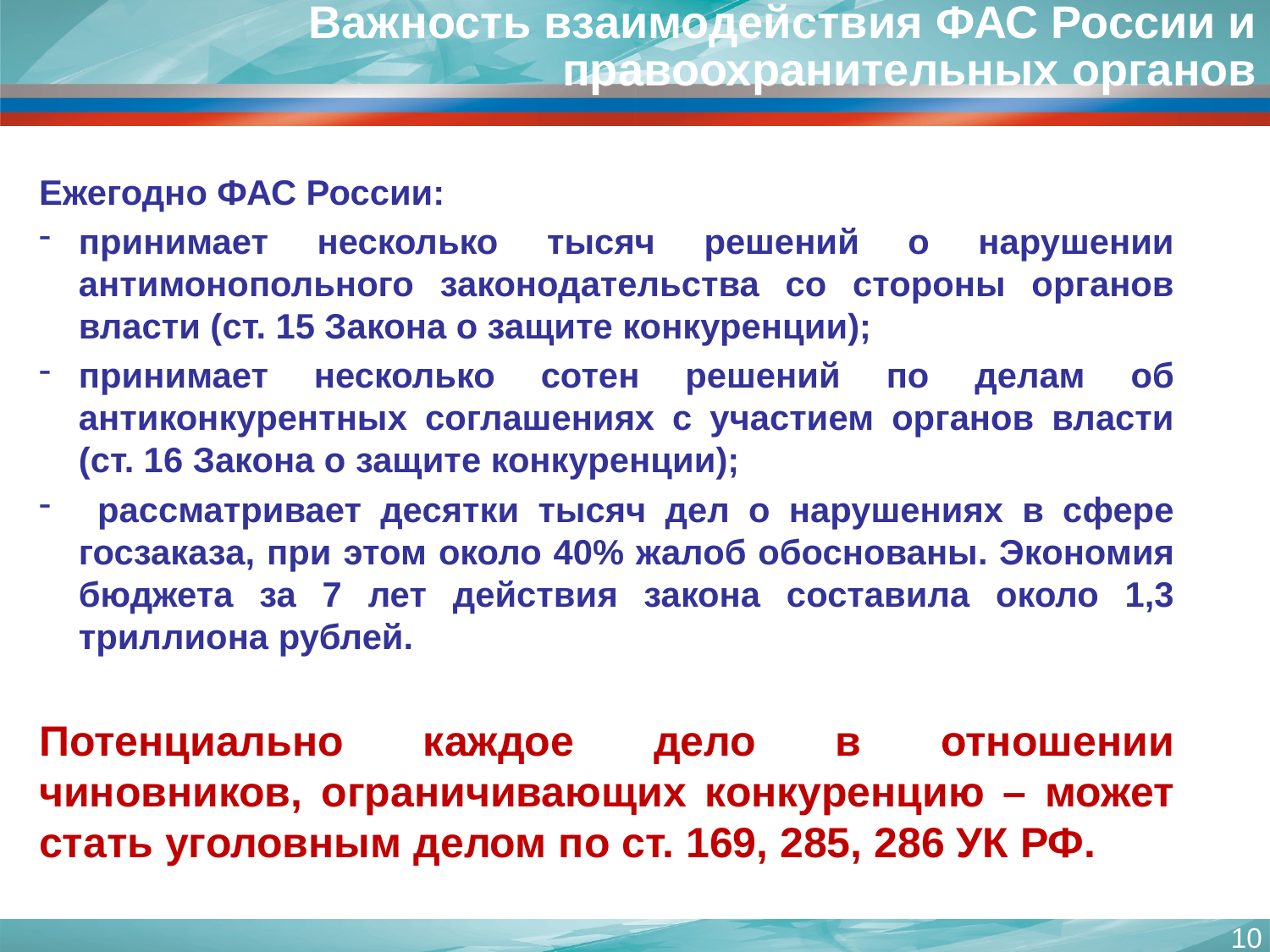

Важность взаимодействия ФАС России и правоохранительных органов
Ежегодно ФАС России:
принимает несколько тысяч решений о нарушении антимонопольного законодательства со стороны органов власти (ст. 15 Закона о защите конкуренции);
принимает несколько сотен решений по делам об антиконкурентных соглашениях с участием органов власти (ст. 16 Закона о защите конкуренции);
 рассматривает десятки тысяч дел о нарушениях в сфере госзаказа, при этом около 40% жалоб обоснованы. Экономия бюджета за 7 лет действия закона составила около 1,3 триллиона рублей.

Потенциально каждое дело в отношении чиновников, ограничивающих конкуренцию – может стать уголовным делом по ст. 169, 285, 286 УК РФ.
10